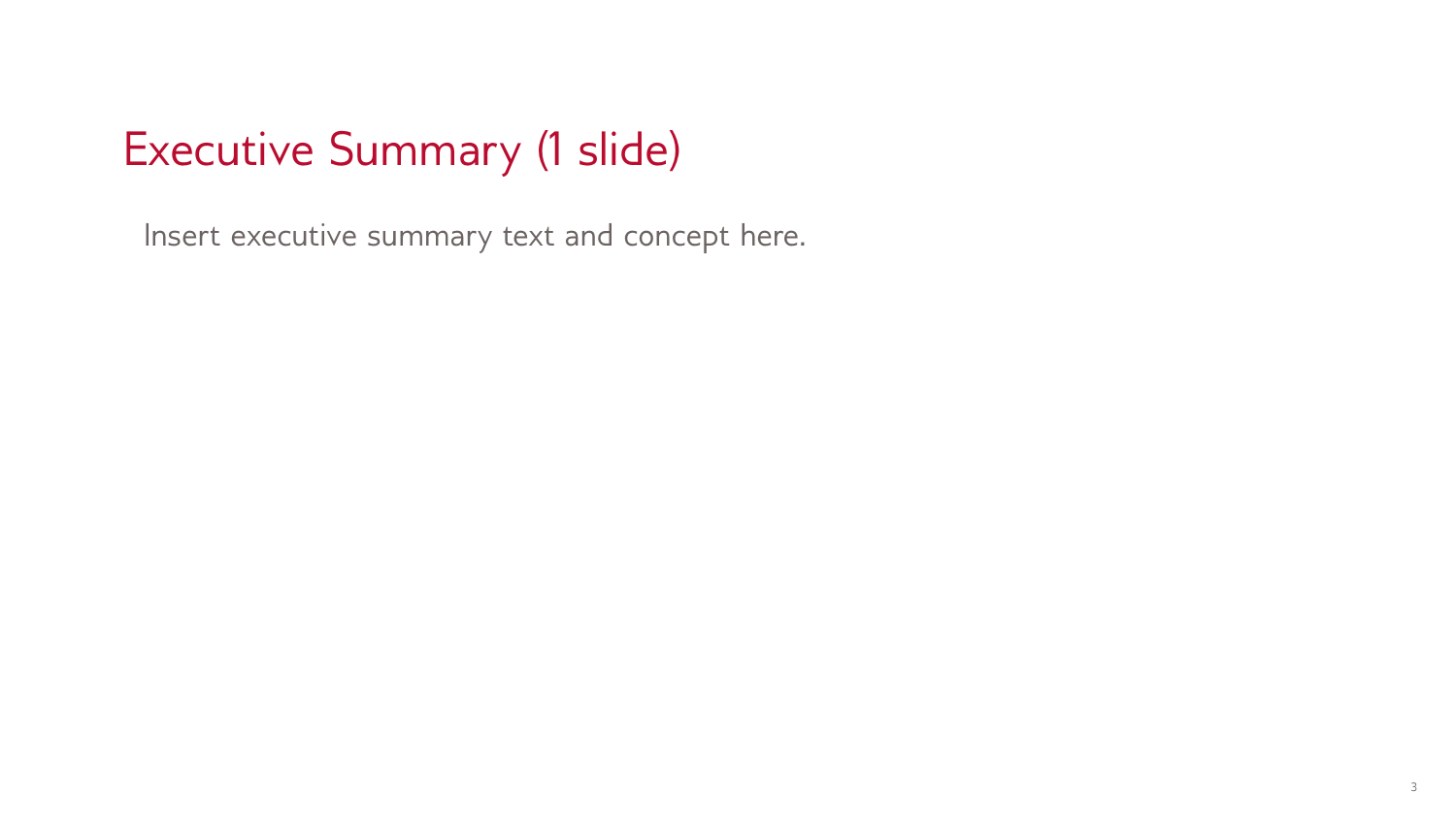

# Executive Summary (1 slide)
Insert executive summary text and concept here.
3